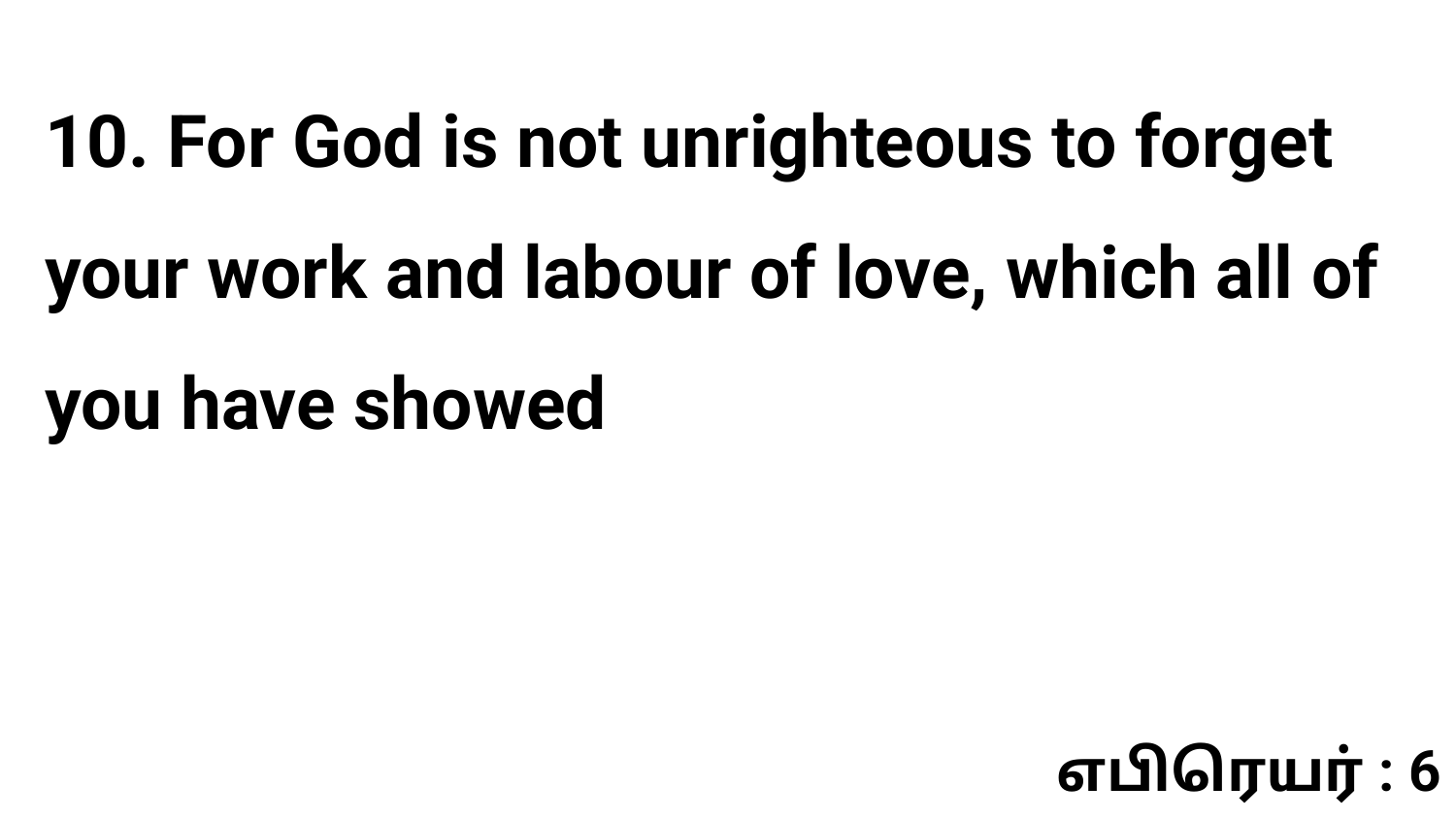

10. For God is not unrighteous to forget your work and labour of love, which all of you have showed
எபிரெயர் : 6